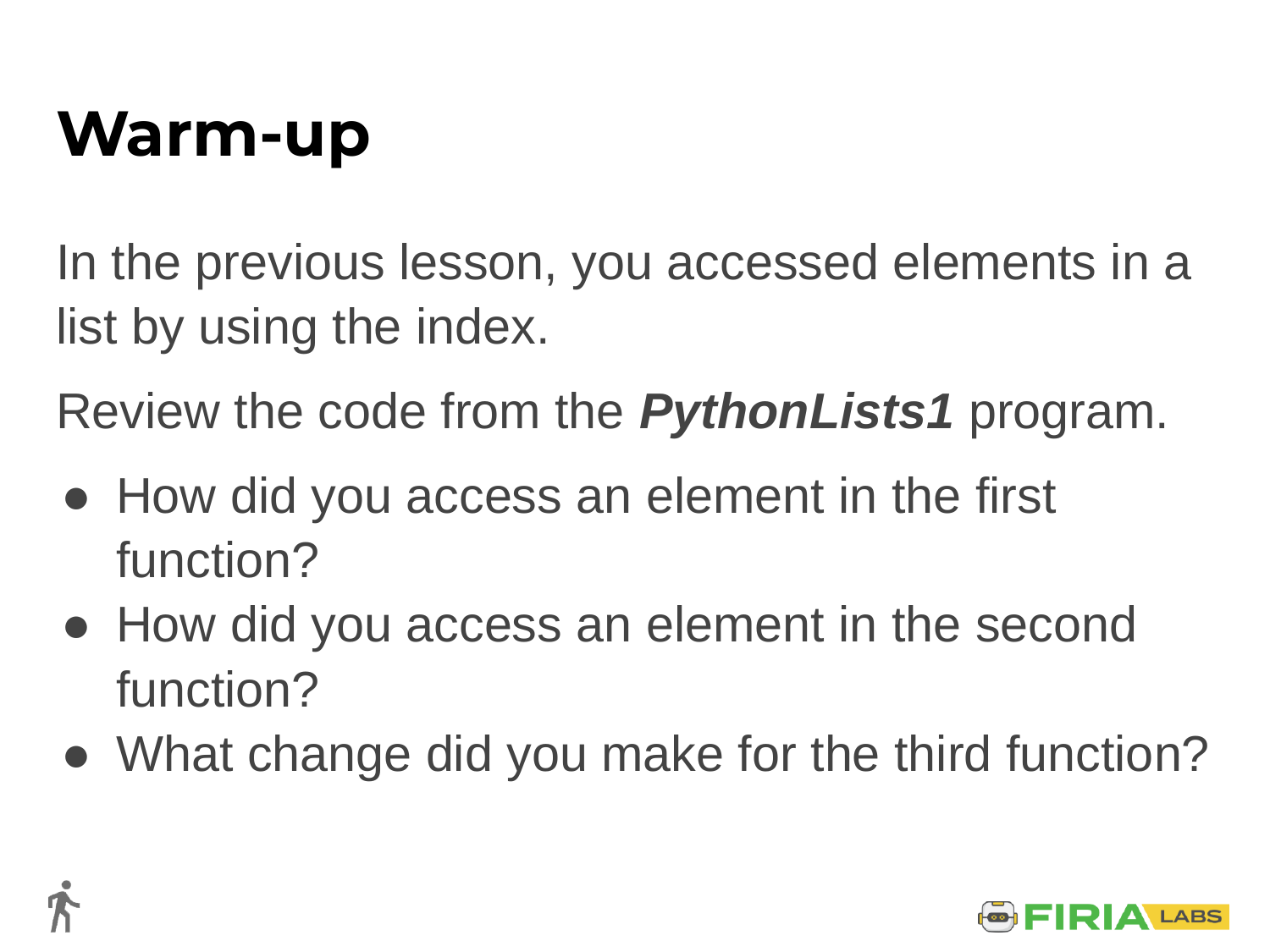

# Warm-up
In the previous lesson, you accessed elements in a list by using the index.
Review the code from the PythonLists1 program.
How did you access an element in the first function?
How did you access an element in the second function?
What change did you make for the third function?